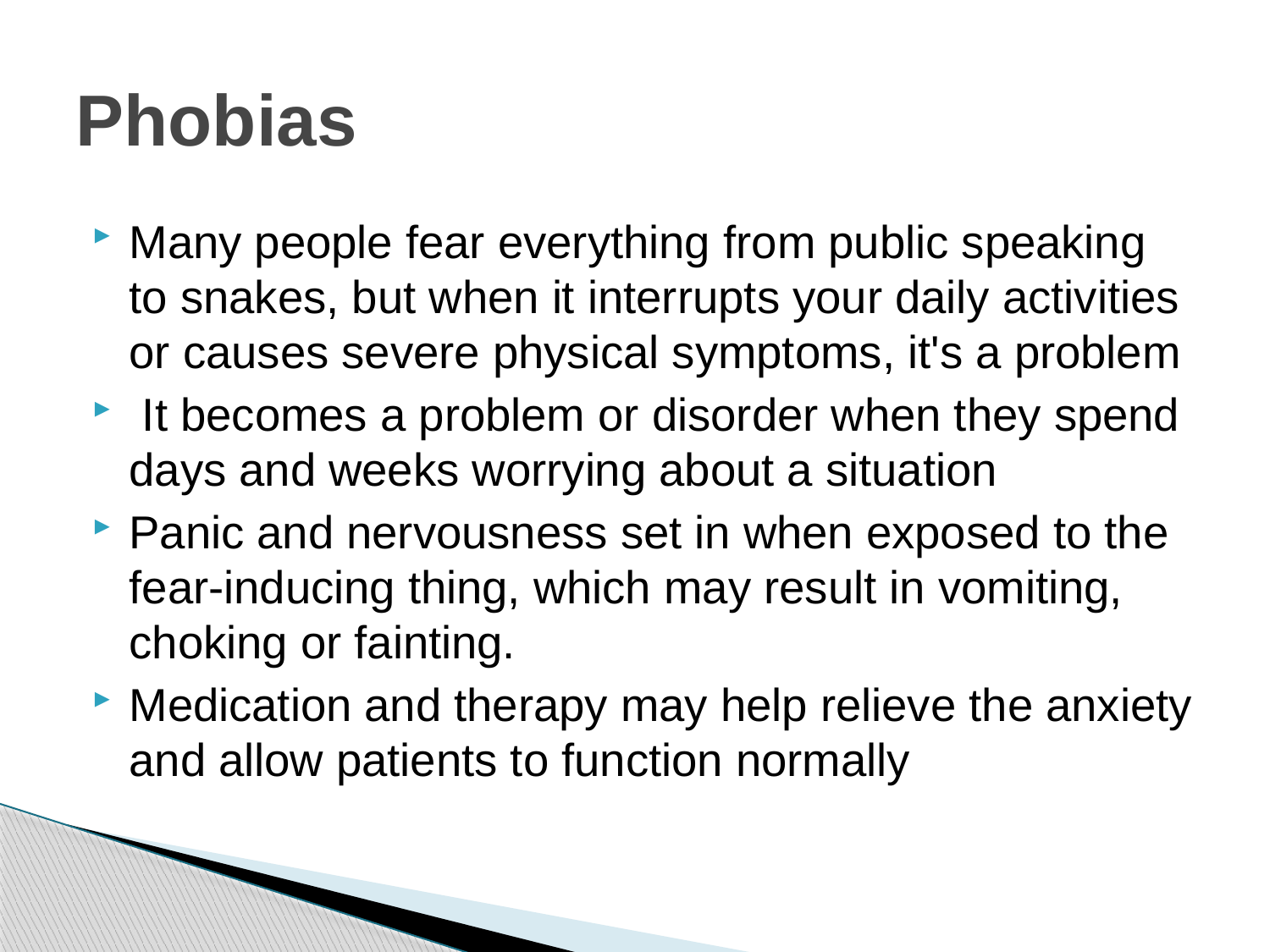

# Phobias
Many people fear everything from public speaking to snakes, but when it interrupts your daily activities or causes severe physical symptoms, it's a problem
 It becomes a problem or disorder when they spend days and weeks worrying about a situation
Panic and nervousness set in when exposed to the fear-inducing thing, which may result in vomiting, choking or fainting.
Medication and therapy may help relieve the anxiety and allow patients to function normally